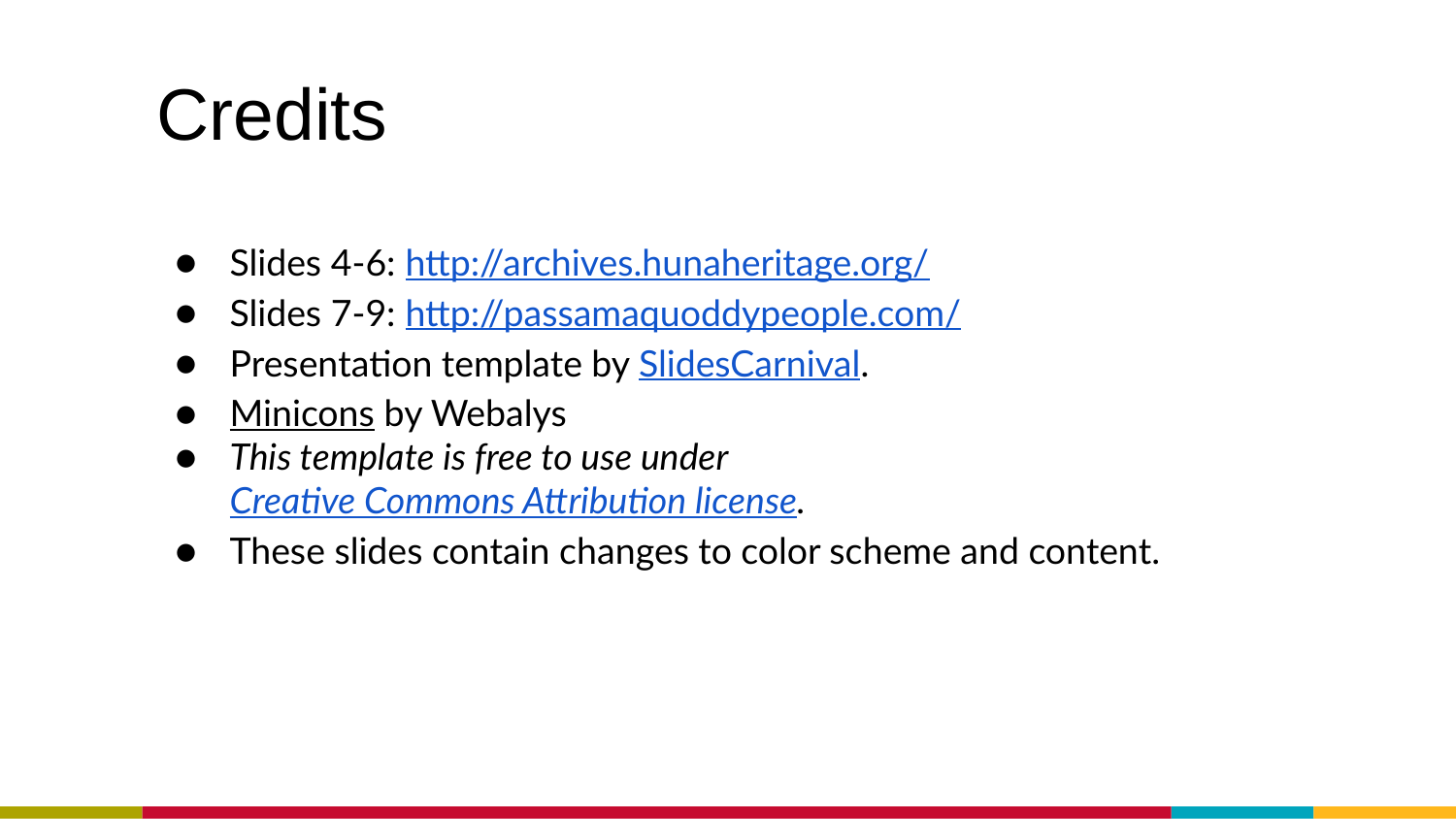

# Credits
Slides 4-6: http://archives.hunaheritage.org/
Slides 7-9: http://passamaquoddypeople.com/
Presentation template by SlidesCarnival.
Minicons by Webalys
This template is free to use under Creative Commons Attribution license.
These slides contain changes to color scheme and content.